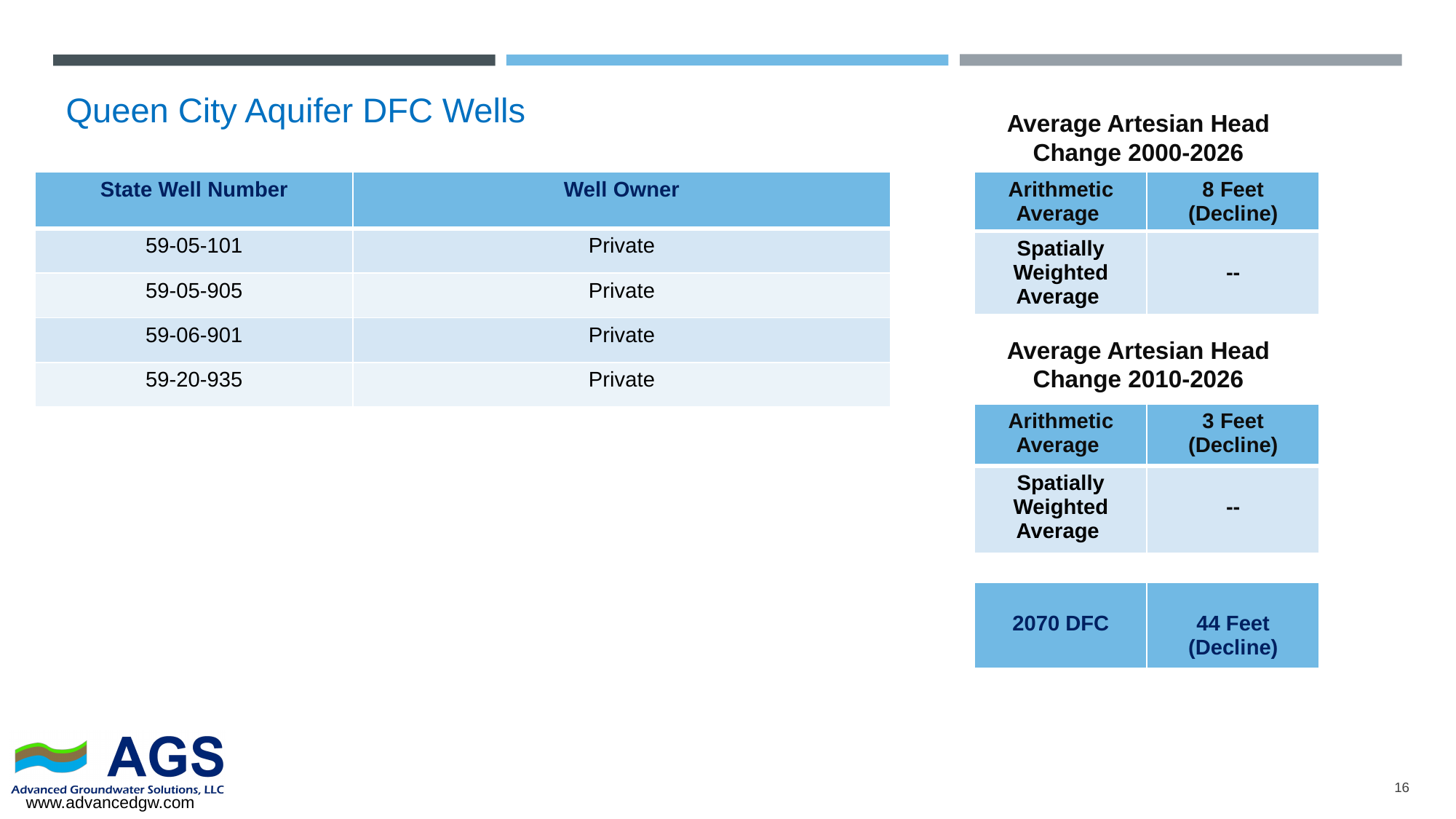

# Queen City Aquifer DFC Wells
Average Artesian Head Change 2000-2026
| State Well Number | Well Owner |
| --- | --- |
| 59-05-101 | Private |
| 59-05-905 | Private |
| 59-06-901 | Private |
| 59-20-935 | Private |
| Arithmetic Average | 8 Feet (Decline) |
| --- | --- |
| Spatially Weighted Average | -- |
Average Artesian Head Change 2010-2026
| Arithmetic Average | 3 Feet (Decline) |
| --- | --- |
| Spatially Weighted Average | -- |
| 2070 DFC | 44 Feet (Decline) |
| --- | --- |
16